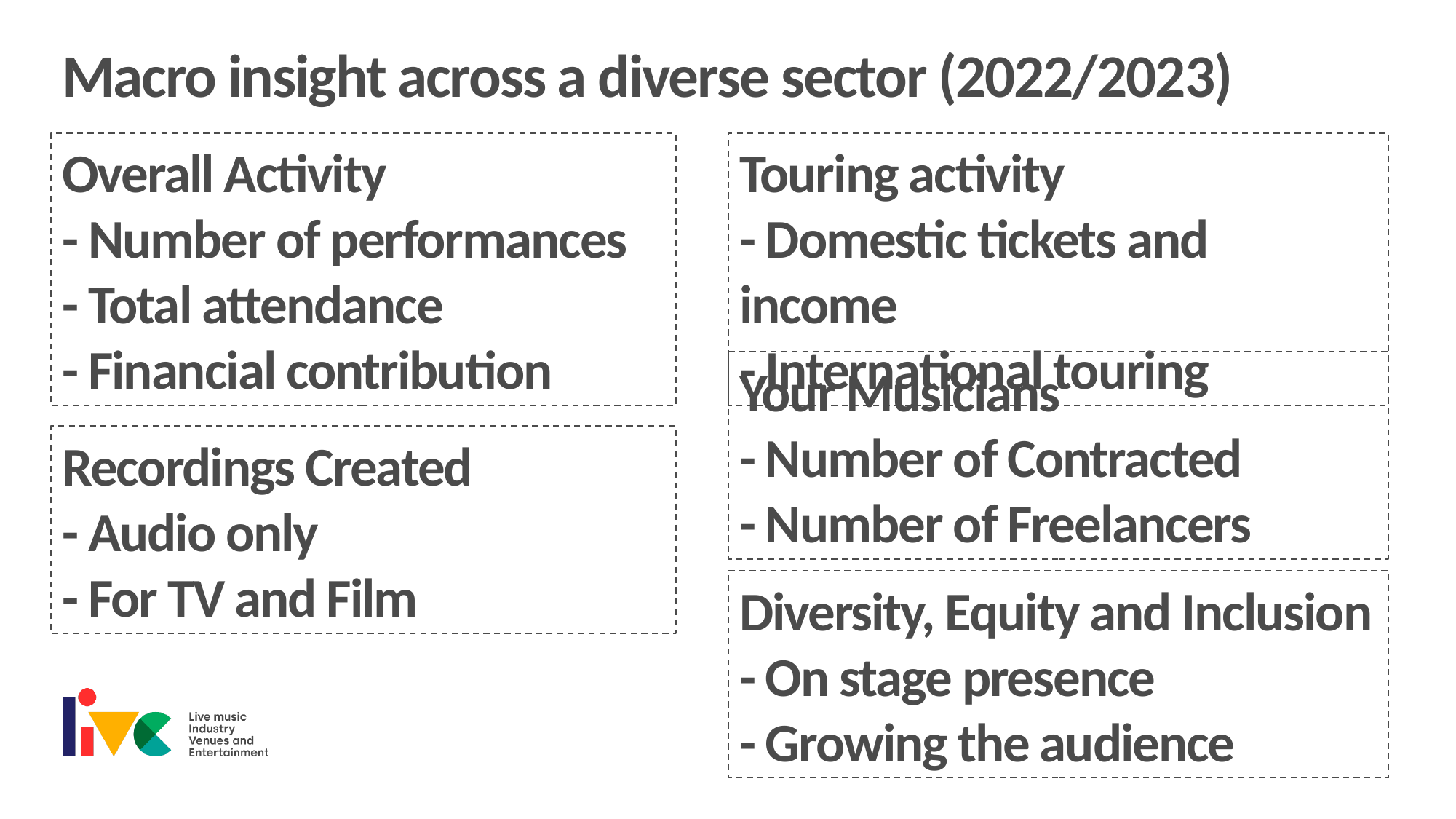

Macro insight across a diverse sector (2022/2023)
Overall Activity
- Number of performances
- Total attendance
- Financial contribution
Touring activity
- Domestic tickets and income
- International touring
Your Musicians
- Number of Contracted
- Number of Freelancers
Recordings Created
- Audio only
- For TV and Film
Diversity, Equity and Inclusion
- On stage presence
- Growing the audience